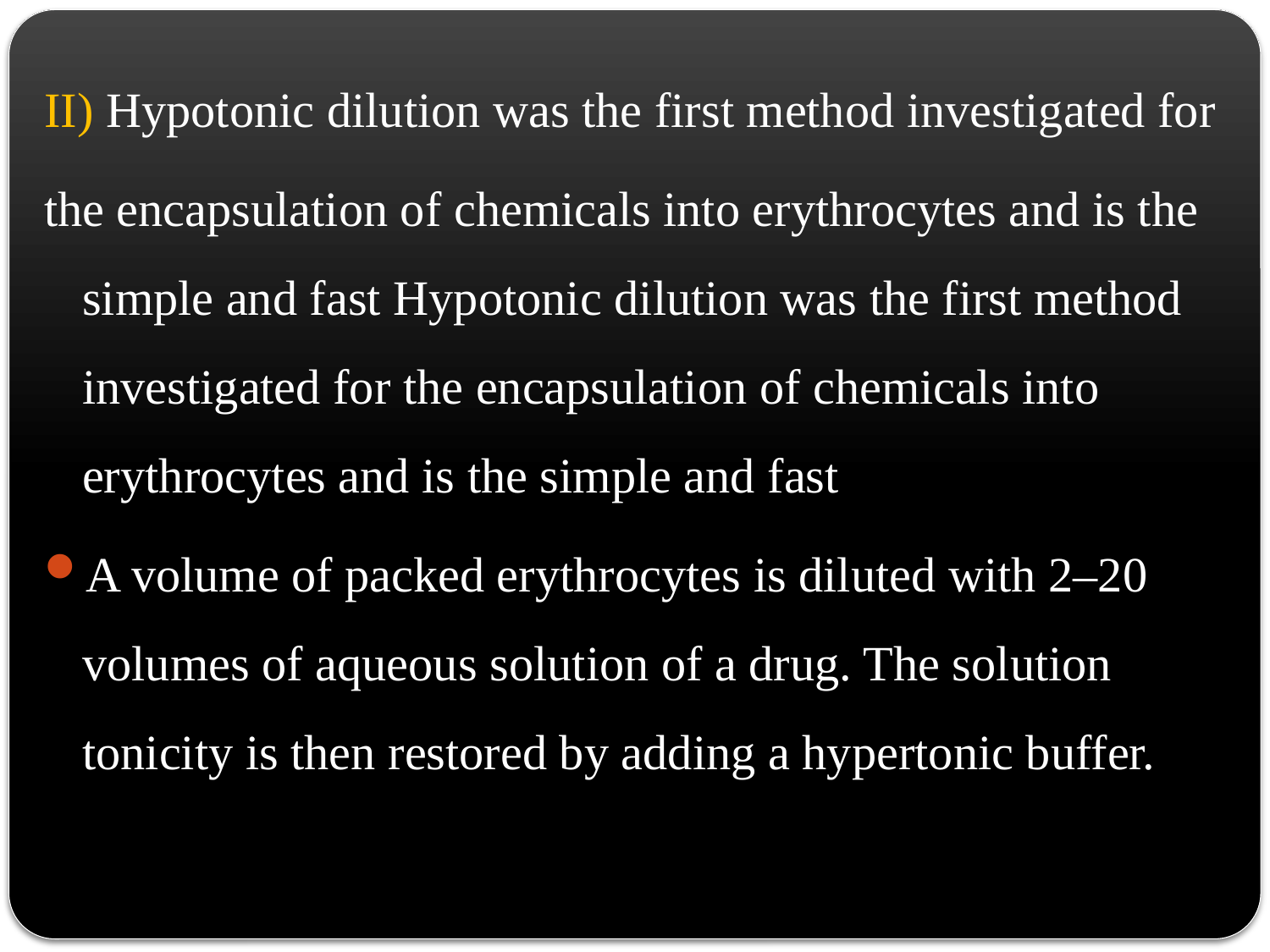

II) Hypotonic dilution was the first method investigated for
the encapsulation of chemicals into erythrocytes and is the simple and fast Hypotonic dilution was the first method investigated for the encapsulation of chemicals into erythrocytes and is the simple and fast
A volume of packed erythrocytes is diluted with 2–20 volumes of aqueous solution of a drug. The solution tonicity is then restored by adding a hypertonic buffer.